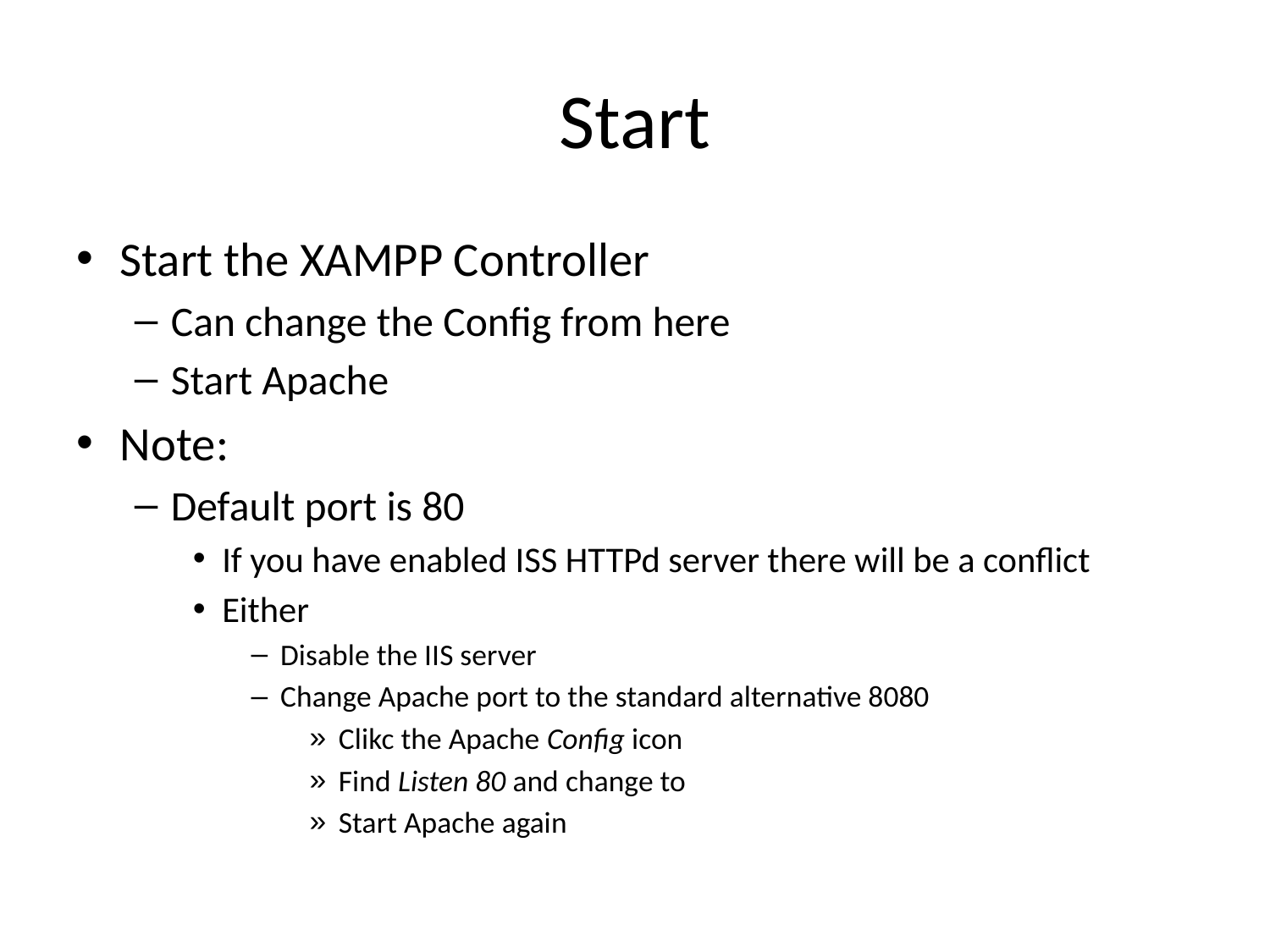

# Start
Start the XAMPP Controller
Can change the Config from here
Start Apache
Note:
Default port is 80
If you have enabled ISS HTTPd server there will be a conflict
Either
Disable the IIS server
Change Apache port to the standard alternative 8080
Clikc the Apache Config icon
Find Listen 80 and change to
Start Apache again